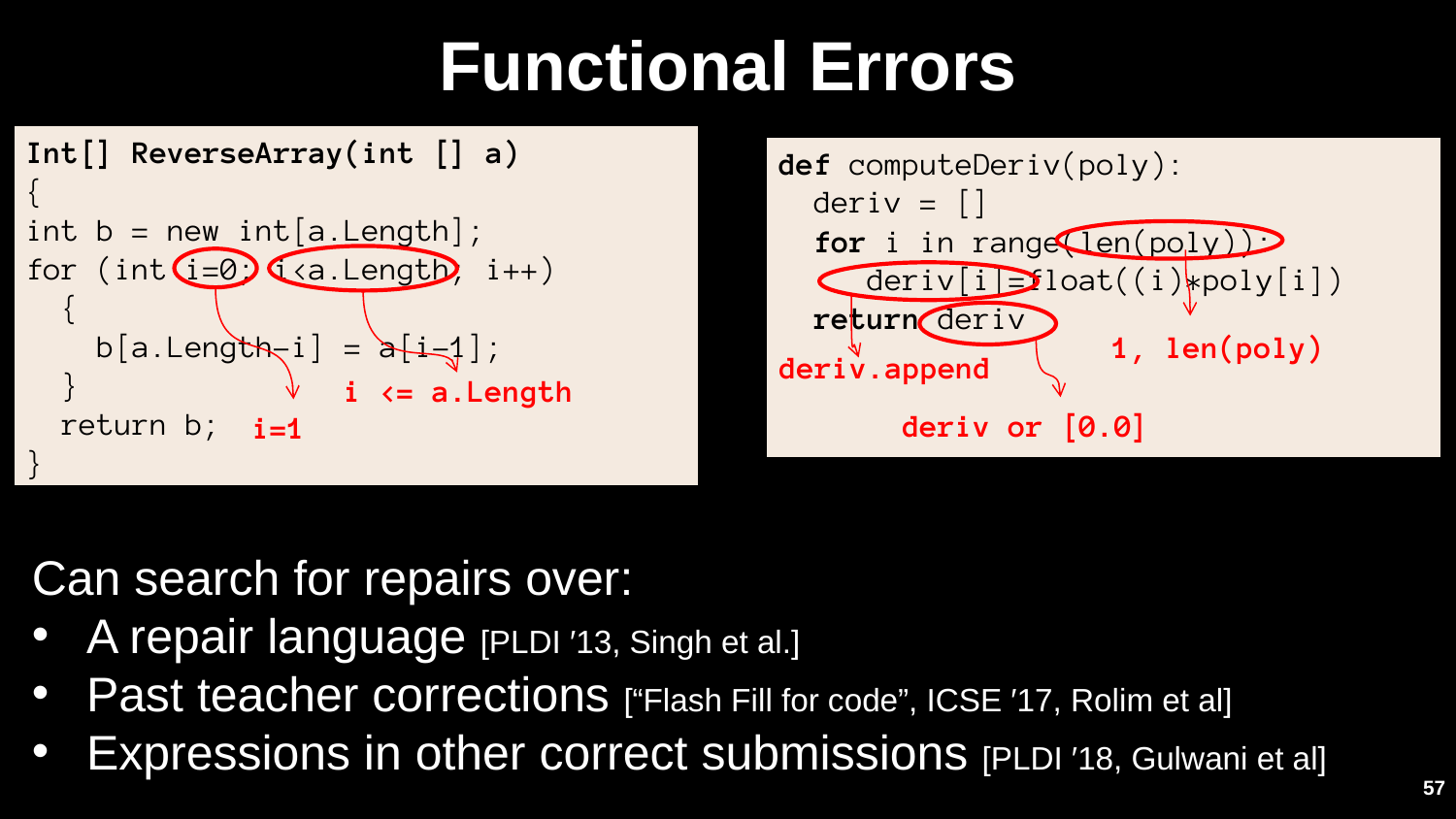

Functional Errors
Int[] ReverseArray(int [] a)
{
int b = new int[a.Length];
for (int i=0; i<a.Length; i++)
  {
    b[a.Length-i] = a[i-1];
  }
  return b;
}
def computeDeriv(poly):
  deriv = []
  for i in range(len(poly)):
     deriv[i]=float((i)*poly[i])
  return deriv

1, len(poly)
deriv.append
deriv or [0.0]

i <= a.Length
i=1
Can search for repairs over:
A repair language [PLDI ′13, Singh et al.]
Past teacher corrections [“Flash Fill for code”, ICSE ′17, Rolim et al]
Expressions in other correct submissions [PLDI ′18, Gulwani et al]
57